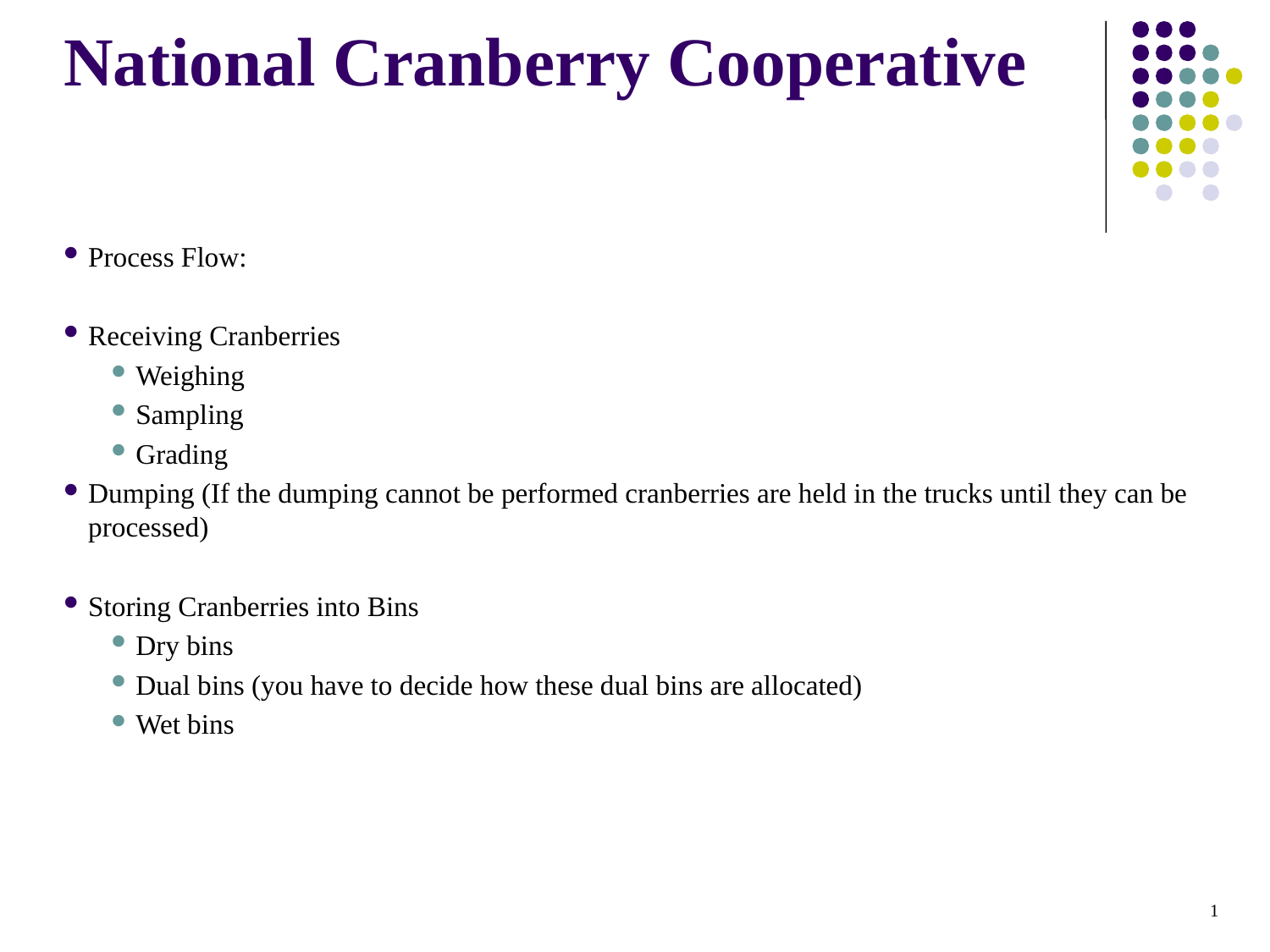

National Cranberry Cooperative
Process Flow:

Receiving Cranberries
Weighing
Sampling
Grading
Dumping (If the dumping cannot be performed cranberries are held in the trucks until they can be processed)

Storing Cranberries into Bins
Dry bins
Dual bins (you have to decide how these dual bins are allocated)
Wet bins
1